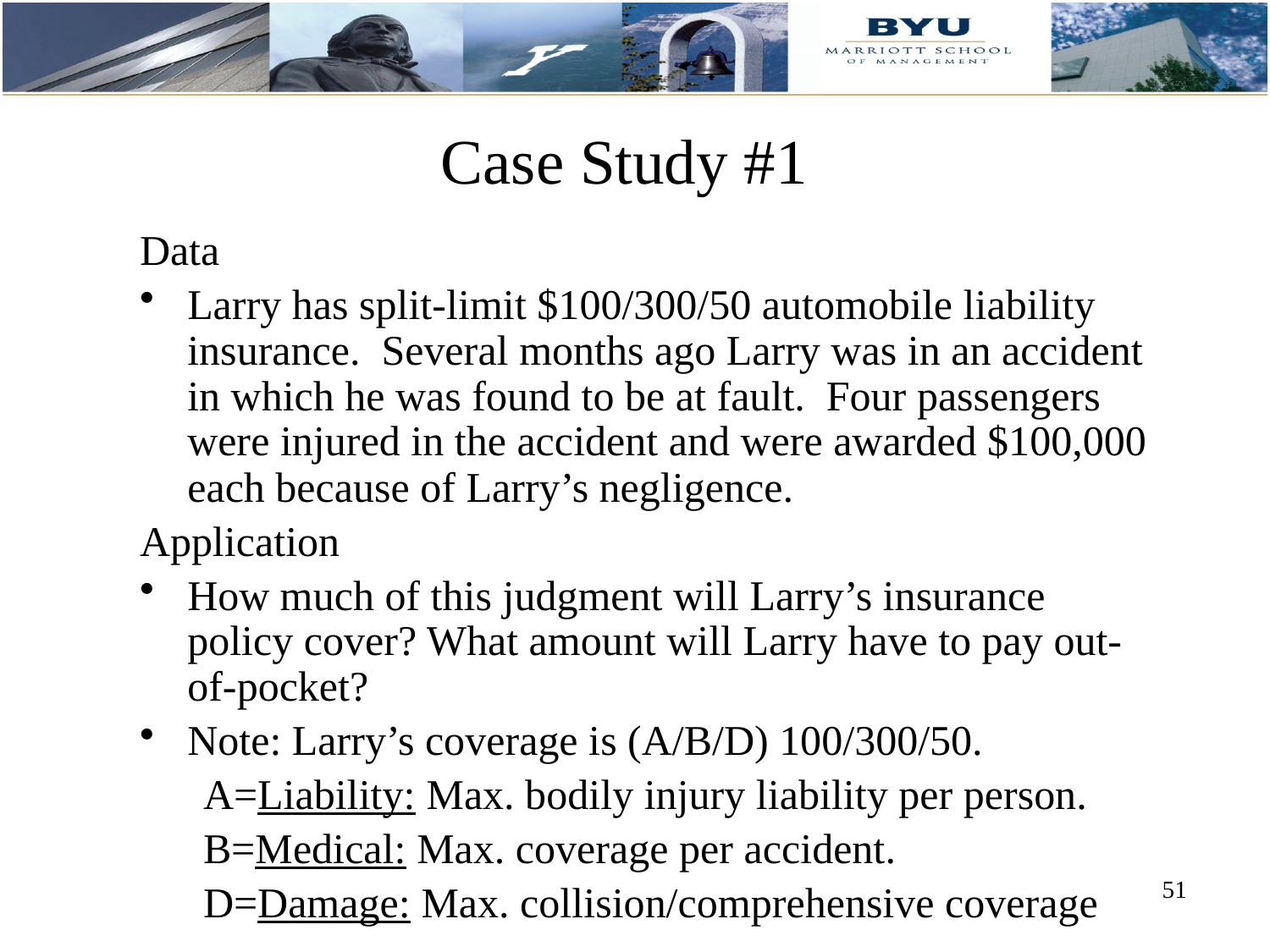

# Case Study #1
Data
Larry has split-limit $100/300/50 automobile liability insurance.  Several months ago Larry was in an accident in which he was found to be at fault.  Four passengers were injured in the accident and were awarded $100,000 each because of Larry’s negligence.
Application
How much of this judgment will Larry’s insurance policy cover? What amount will Larry have to pay out-of-pocket?
Note: Larry’s coverage is (A/B/D) 100/300/50.
A=Liability: Max. bodily injury liability per person.
B=Medical: Max. coverage per accident.
D=Damage: Max. collision/comprehensive coverage